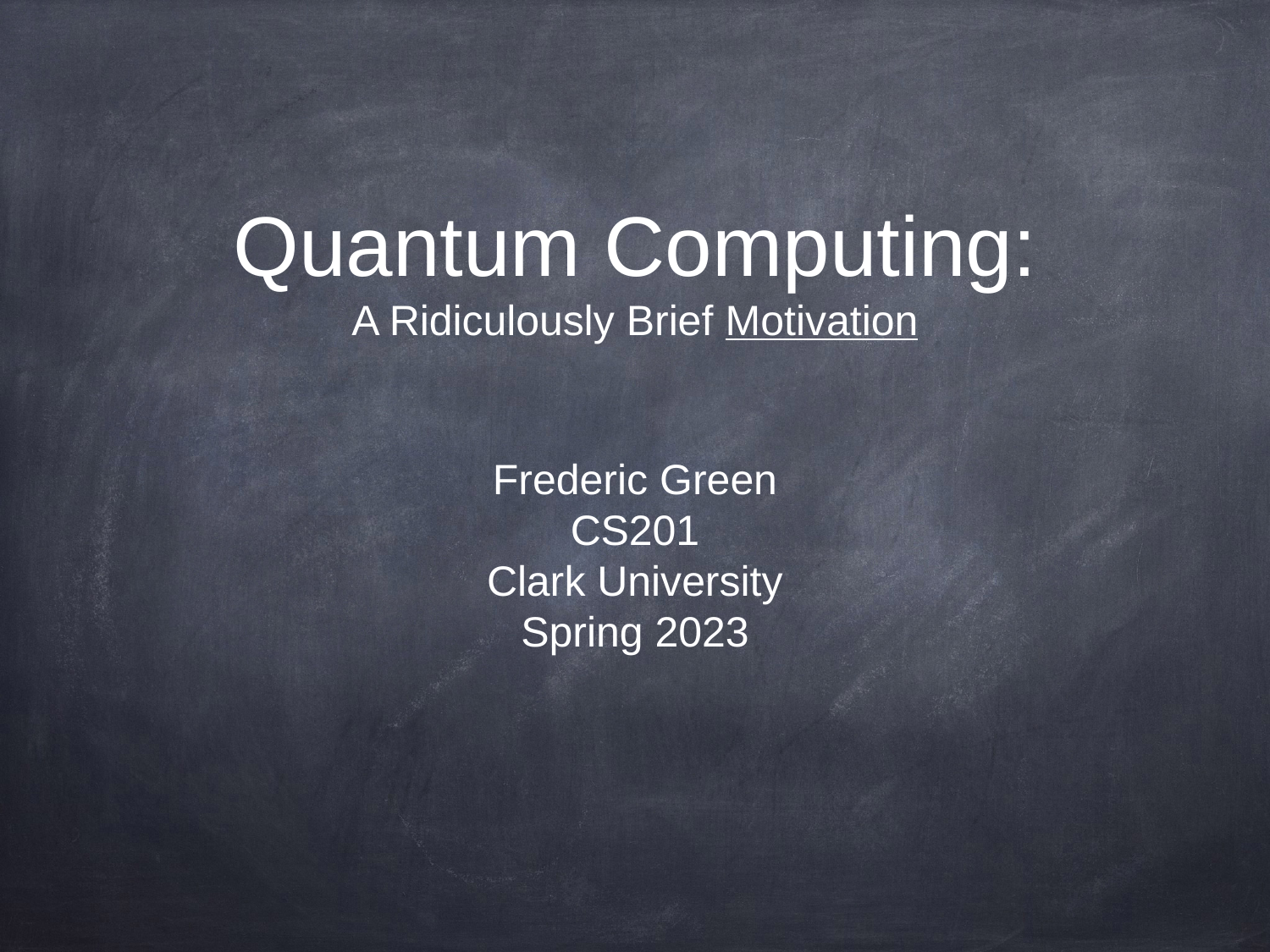

Quantum Computing:
A Ridiculously Brief Motivation
Frederic Green
CS201
Clark University
Spring 2023